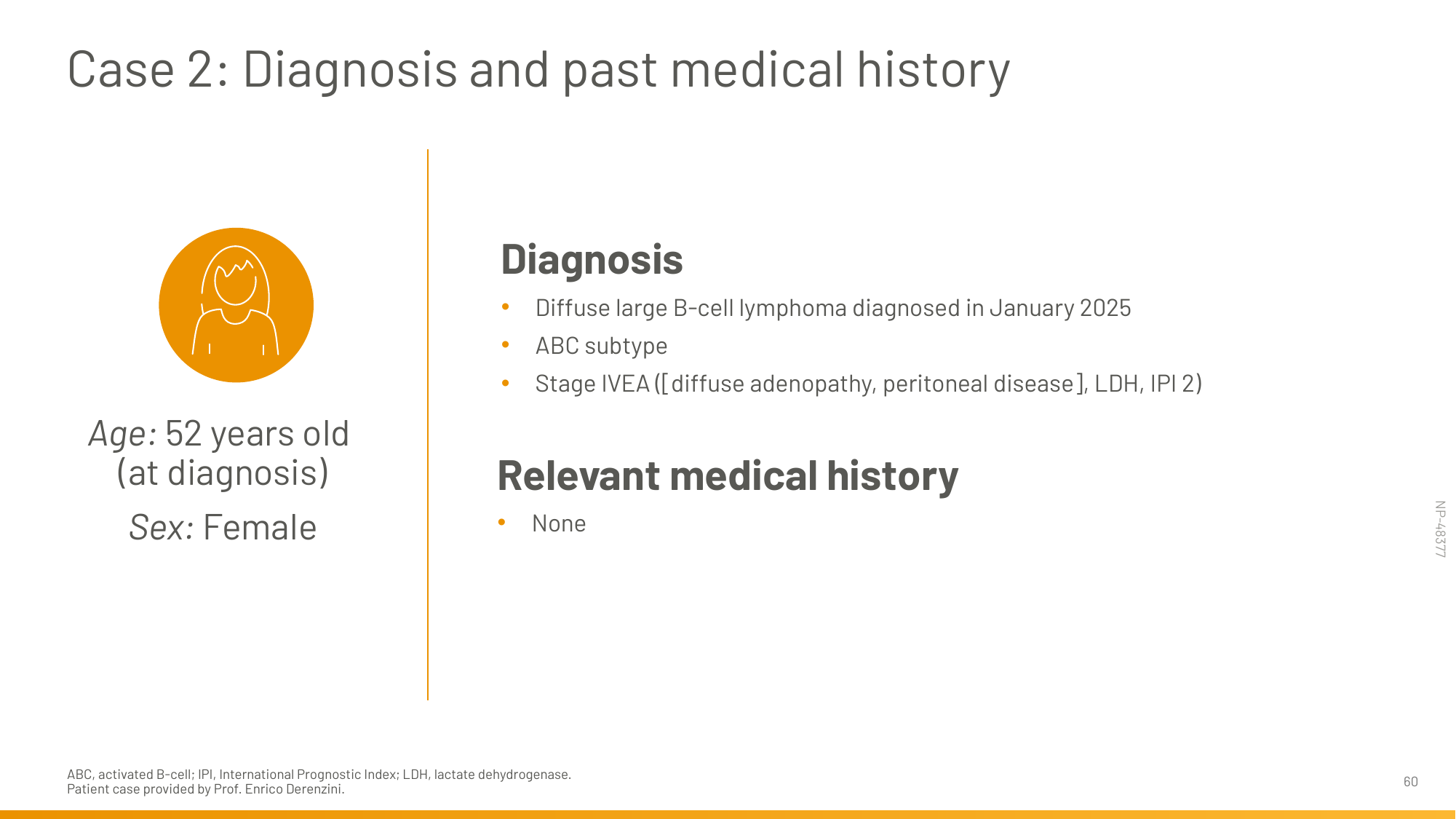

Case 2: Diagnosis and past medical history
Diagnosis
Diffuse large B-cell lymphoma diagnosed in January 2025
ABC subtype
Stage IVEA ([diffuse adenopathy, peritoneal disease], LDH, IPI 2)

Age: 52 years old
(at diagnosis)
Sex: Female
Relevant medical history
None
ABC, activated B-cell; IPI, International Prognostic Index; LDH, lactate dehydrogenase.
Patient case provided by Prof. Enrico Derenzini.
60